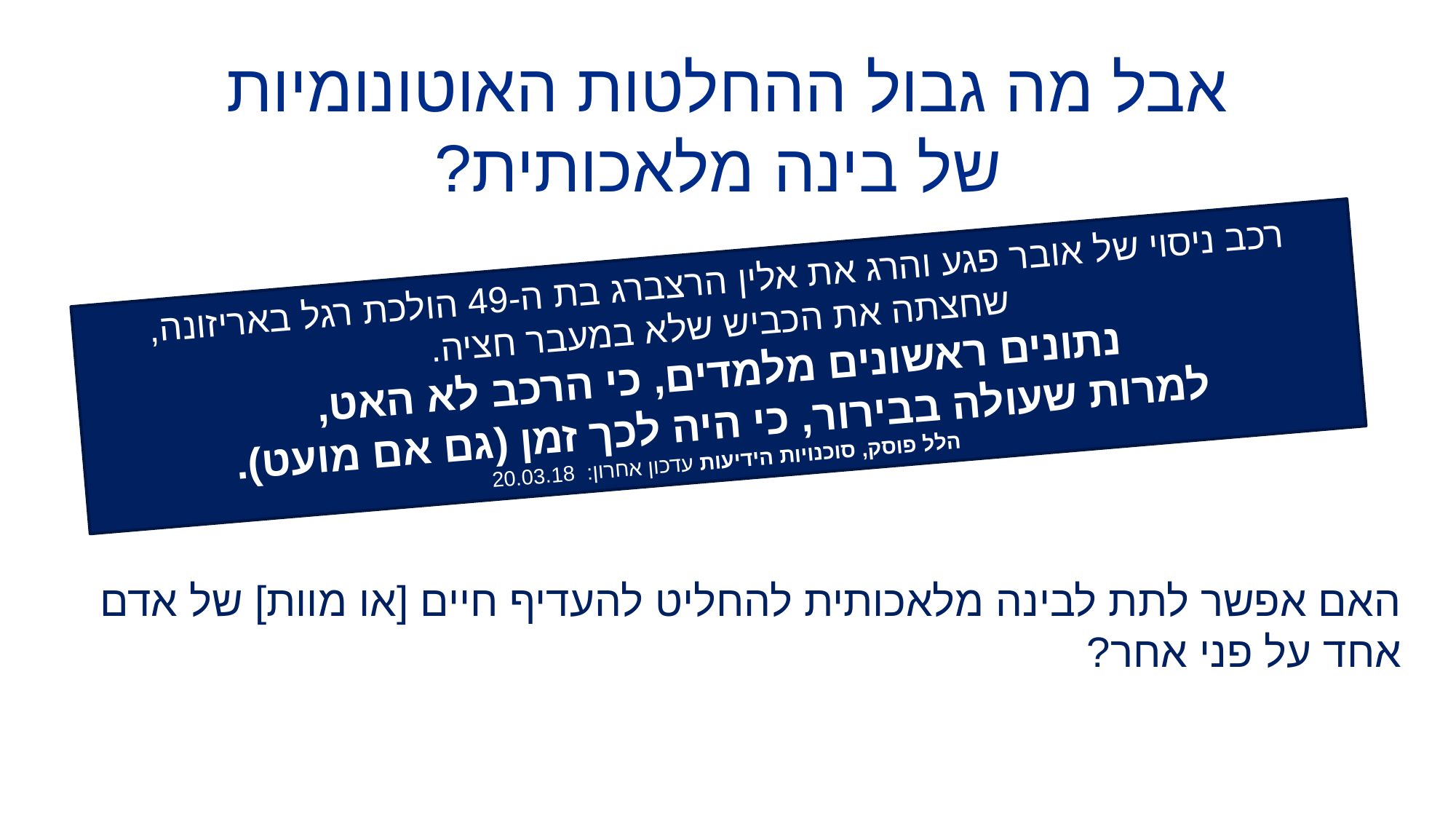

# אבל מה גבול ההחלטות האוטונומיות של בינה מלאכותית?
רכב ניסוי של אובר פגע והרג את אלין הרצברג בת ה-49 הולכת רגל באריזונה,
שחצתה את הכביש שלא במעבר חציה.
נתונים ראשונים מלמדים, כי הרכב לא האט,
למרות שעולה בבירור, כי היה לכך זמן (גם אם מועט).
הלל פוסק, סוכנויות הידיעות עדכון אחרון:  20.03.18
האם אפשר לתת לבינה מלאכותית להחליט להעדיף חיים [או מוות] של אדם אחד על פני אחר?